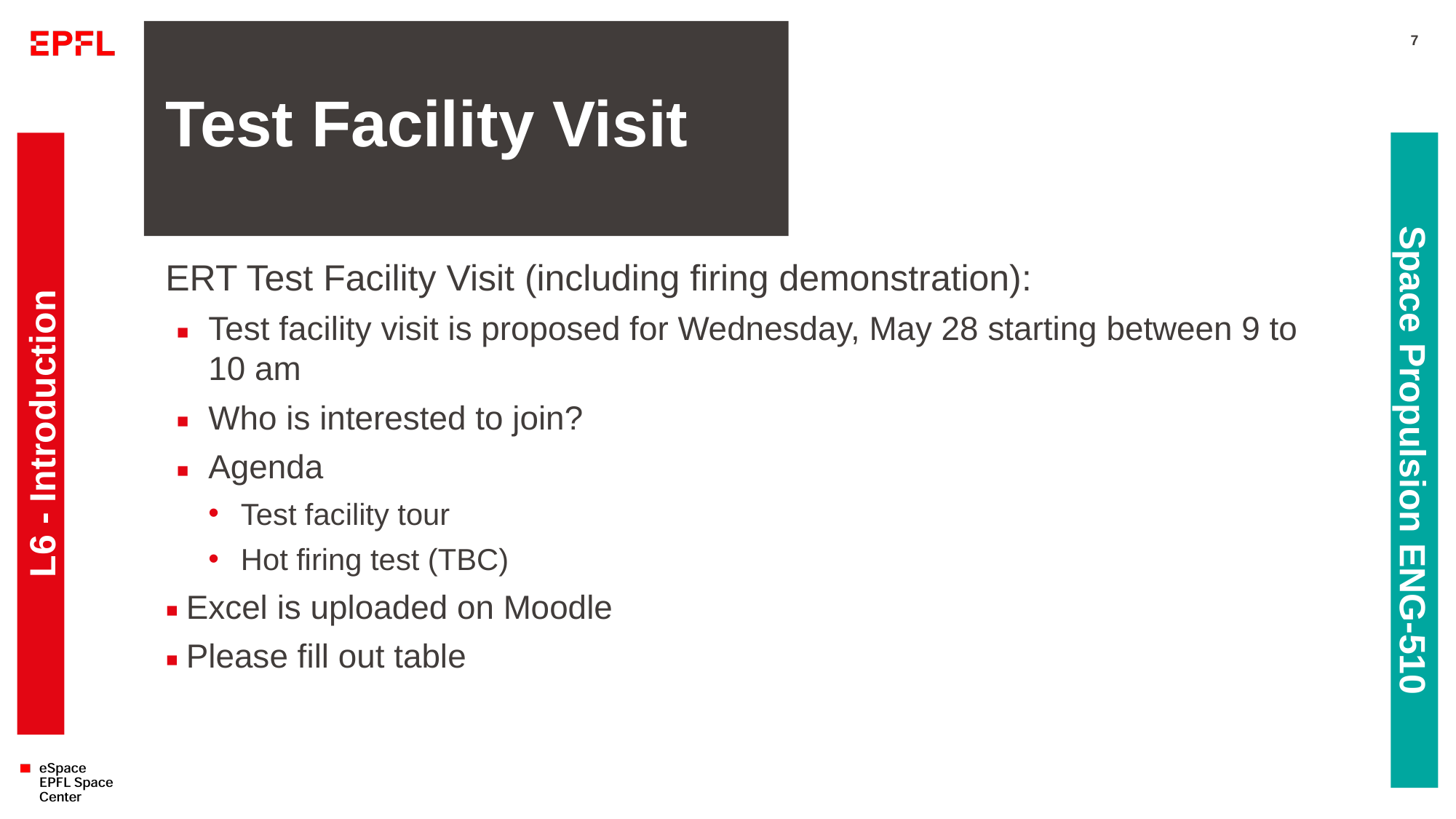

# Test Facility Visit
7
ERT Test Facility Visit (including firing demonstration):
Test facility visit is proposed for Wednesday, May 28 starting between 9 to
10 am
Who is interested to join?
Agenda
Test facility tour
Hot firing test (TBC)
Excel is uploaded on Moodle
Please fill out table
L6 - Introduction
Space Propulsion ENG-510